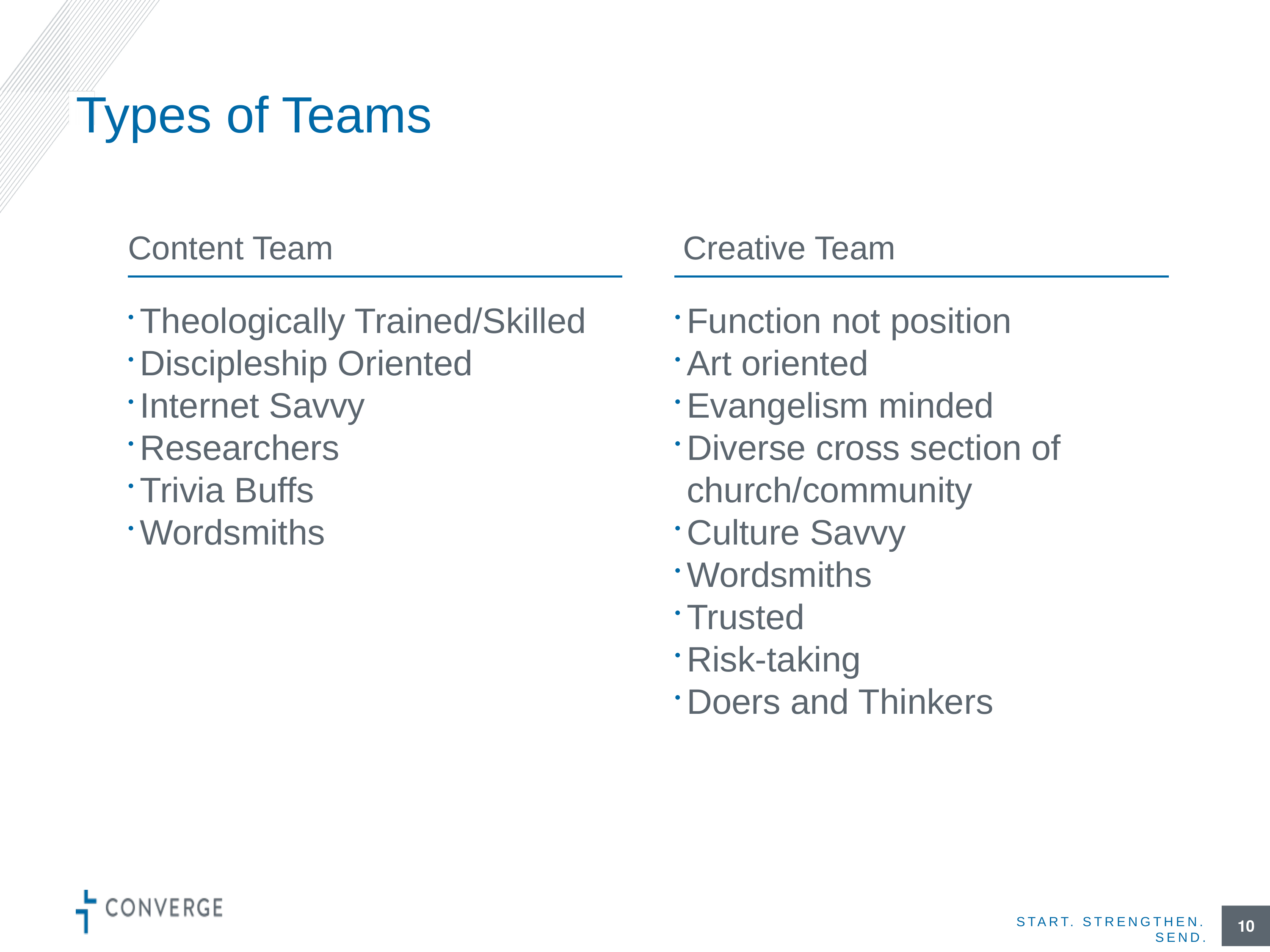

# Types of Teams
Content Team
Creative Team
Theologically Trained/Skilled
Discipleship Oriented
Internet Savvy
Researchers
Trivia Buffs
Wordsmiths
Function not position
Art oriented
Evangelism minded
Diverse cross section of church/community
Culture Savvy
Wordsmiths
Trusted
Risk-taking
Doers and Thinkers

10